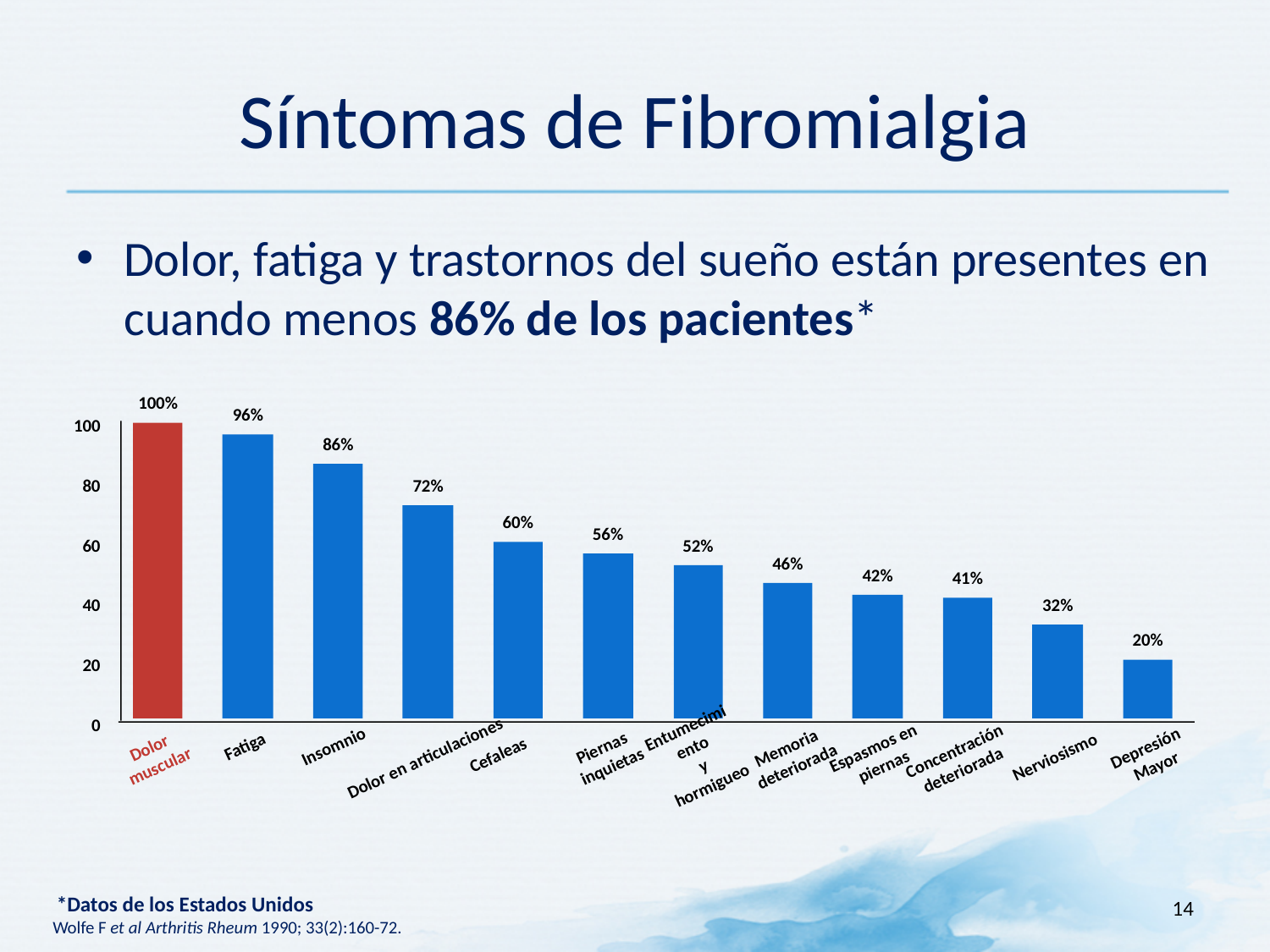

Síntomas de Fibromialgia
Dolor, fatiga y trastornos del sueño están presentes en cuando menos 86% de los pacientes*
100%
96%
100

86%

72%
80

60%
56%
52%
60

46%

42%

41%

32%
40

20%
20

Entumecimiento
y hormigueo
0

Cefaleas
Depresión
Mayor
Dolor
muscular
Fatiga
Insomnio
Piernas
inquietas
Memoria
deteriorada
Espasmos en
piernas
Concentración
deteriorada
Nerviosismo
Dolor en articulaciones
14
 *Datos de los Estados Unidos
Wolfe F et al Arthritis Rheum 1990; 33(2):160-72.